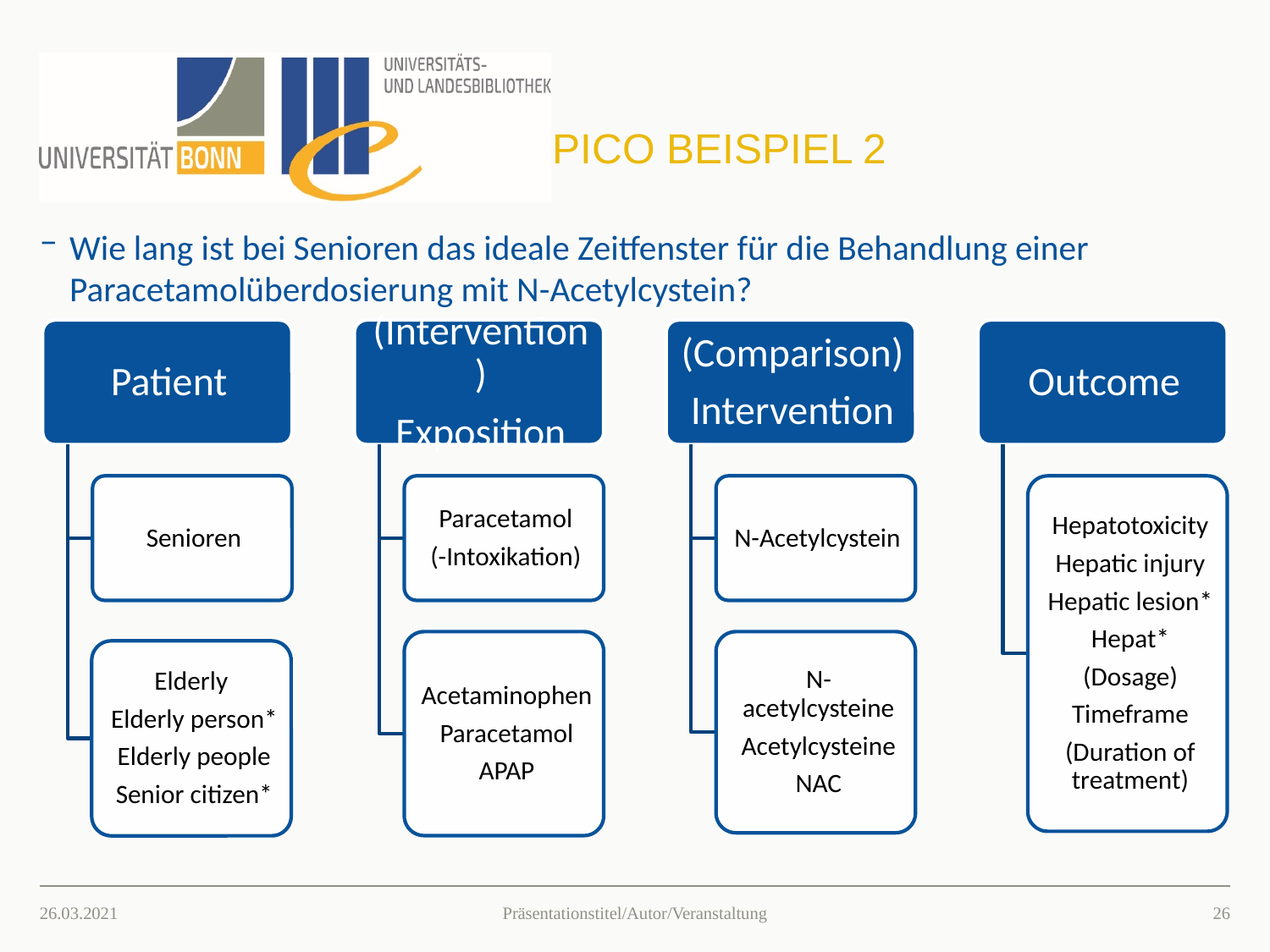

# Pico Beispiel 2
Wie lang ist bei Senioren das ideale Zeitfenster für die Behandlung einer Paracetamolüberdosierung mit N-Acetylcystein?
Patient
Senioren
Elderly
Elderly person*
Elderly people
Senior citizen*
(Intervention)
Exposition
Paracetamol
(-Intoxikation)
Acetaminophen
Paracetamol
APAP
(Comparison)
Intervention
N-Acetylcystein
N-acetylcysteine
Acetylcysteine
NAC
Outcome
Hepatotoxicity
Hepatic injury
Hepatic lesion*
Hepat*
(Dosage)
Timeframe
(Duration of treatment)
26.03.2021
26
Präsentationstitel/Autor/Veranstaltung